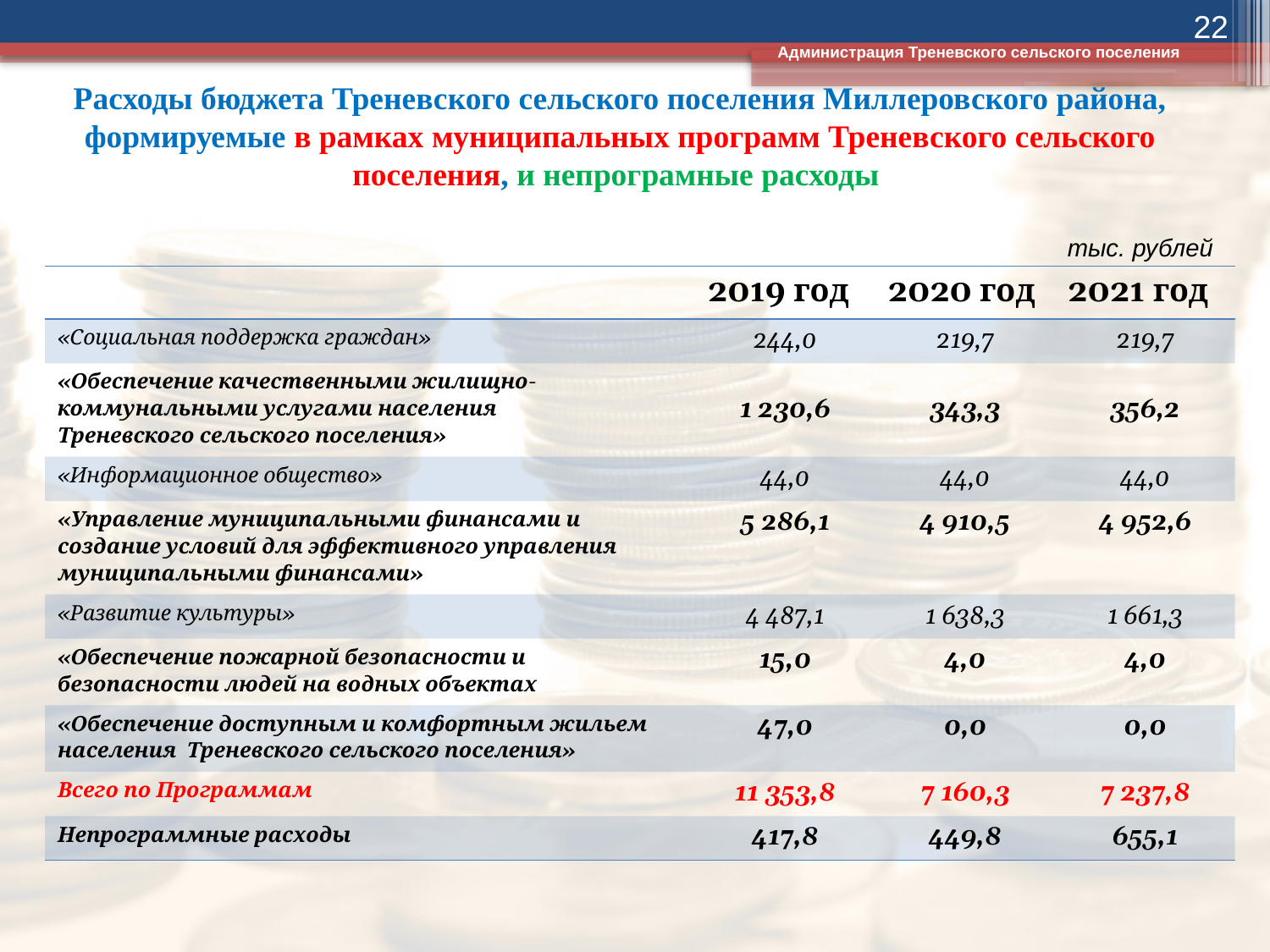

22
Администрация Треневского сельского поселения
# Расходы бюджета Треневского сельского поселения Миллеровского района, формируемые в рамках муниципальных программ Треневского сельского поселения, и непрограмные расходы
тыс. рублей
|  | 2019 год | 2020 год | 2021 год |
| --- | --- | --- | --- |
| «Социальная поддержка граждан» | 244,0 | 219,7 | 219,7 |
| «Обеспечение качественными жилищно-коммунальными услугами населения Треневского сельского поселения» | 1 230,6 | 343,3 | 356,2 |
| «Информационное общество» | 44,0 | 44,0 | 44,0 |
| «Управление муниципальными финансами и создание условий для эффективного управления муниципальными финансами» | 5 286,1 | 4 910,5 | 4 952,6 |
| «Развитие культуры» | 4 487,1 | 1 638,3 | 1 661,3 |
| «Обеспечение пожарной безопасности и безопасности людей на водных объектах | 15,0 | 4,0 | 4,0 |
| «Обеспечение доступным и комфортным жильем населения Треневского сельского поселения» | 47,0 | 0,0 | 0,0 |
| Всего по Программам | 11 353,8 | 7 160,3 | 7 237,8 |
| Непрограммные расходы | 417,8 | 449,8 | 655,1 |